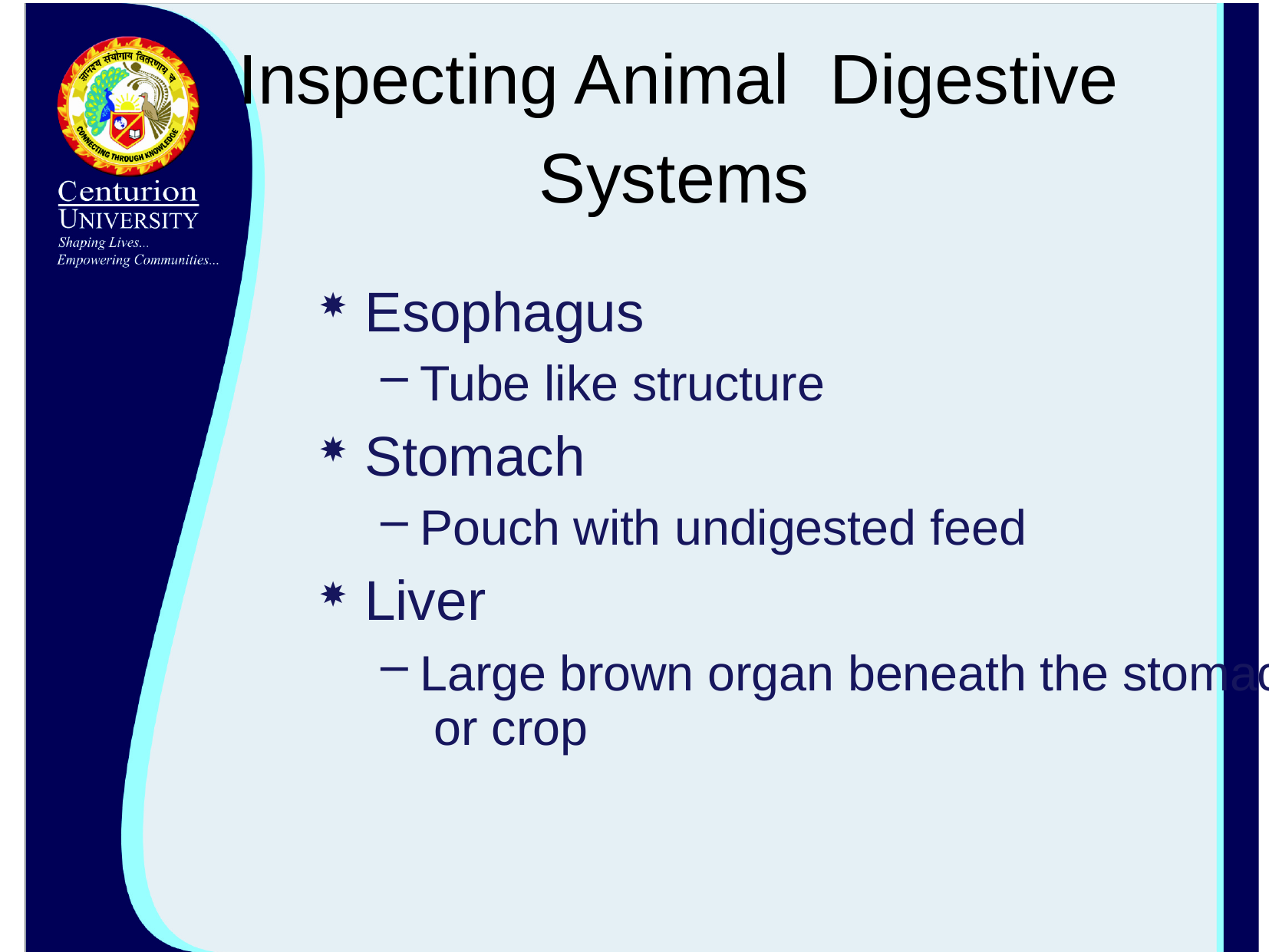

# Inspecting Animal  Digestive Systems
Esophagus
Tube like structure
Stomach
Pouch with undigested feed
Liver
Large brown organ beneath the stomach  or crop